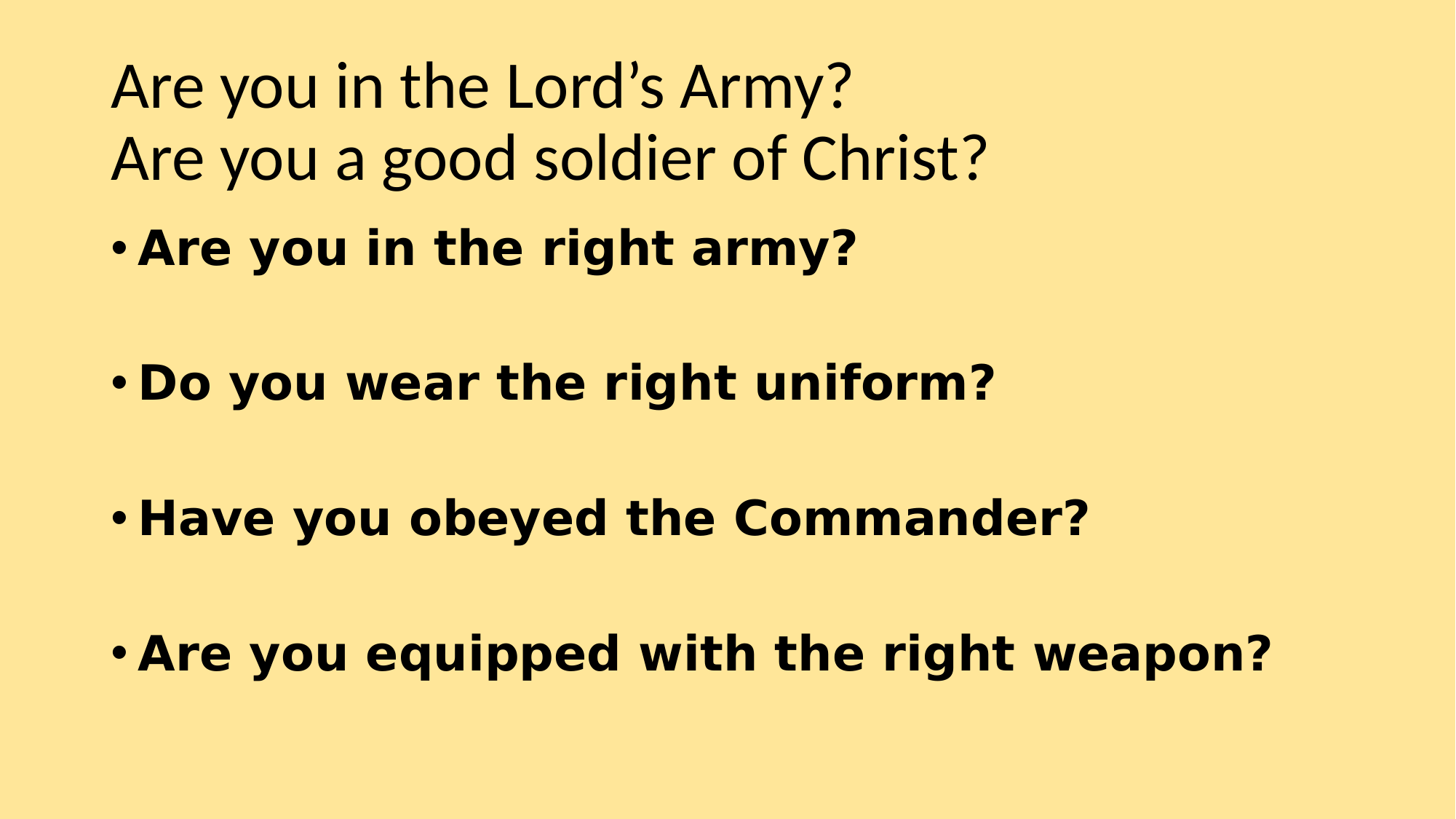

# Are you in the Lord’s Army? Are you a good soldier of Christ?
Are you in the right army?

Do you wear the right uniform?

Have you obeyed the Commander?

Are you equipped with the right weapon?